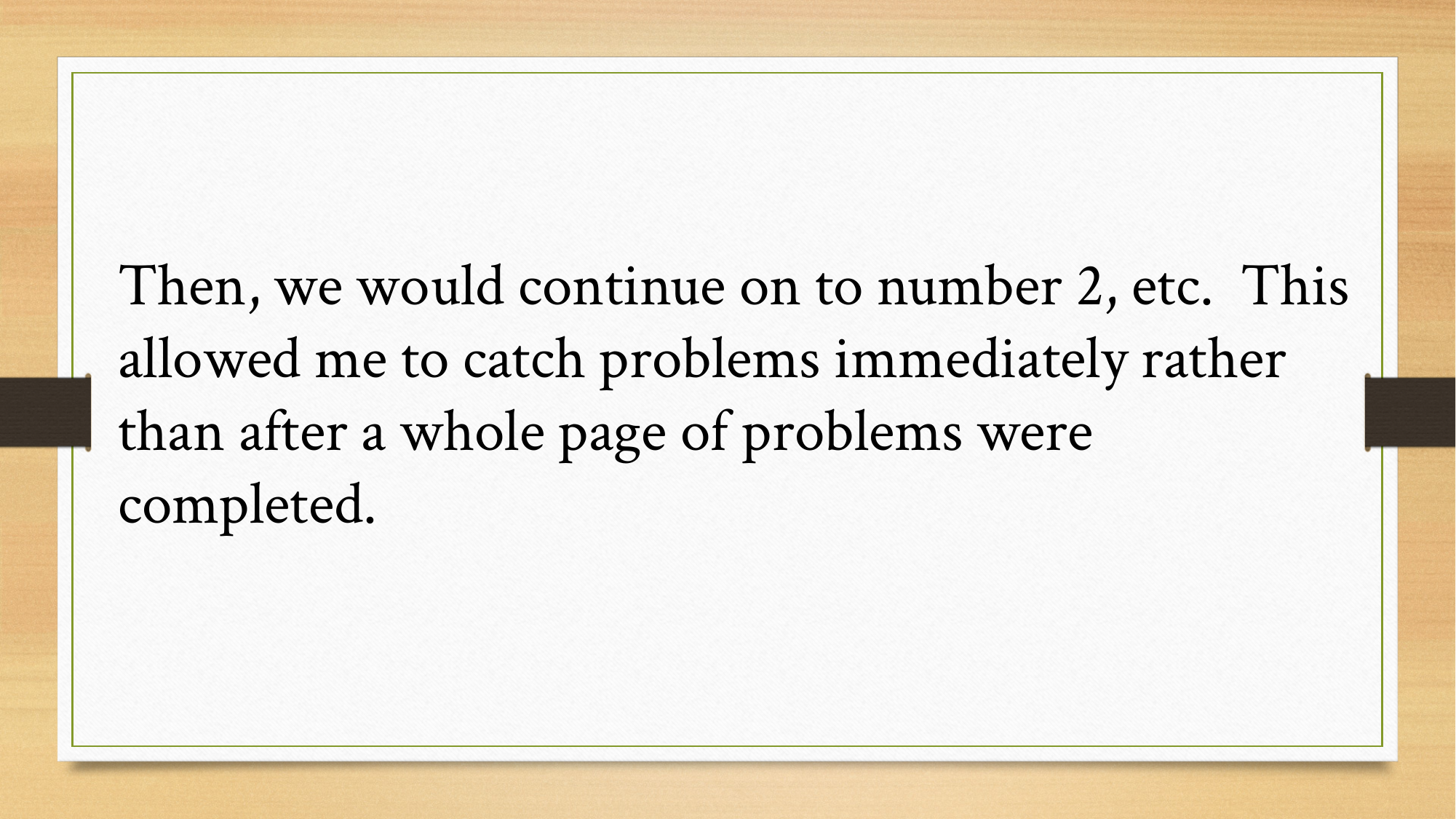

Then, we would continue on to number 2, etc.  This allowed me to catch problems immediately rather than after a whole page of problems were completed.